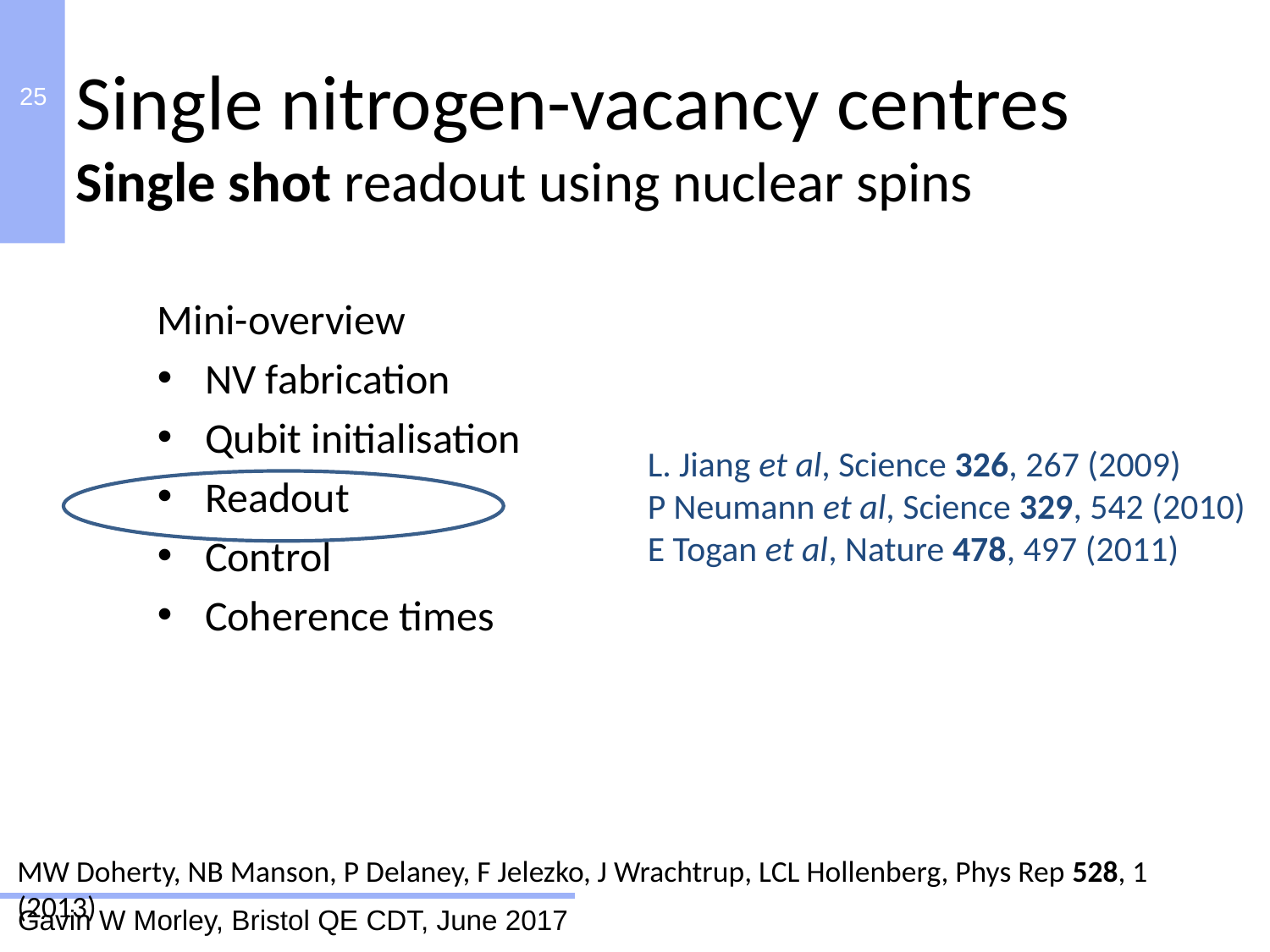

Single nitrogen-vacancy centres
Single shot readout using nuclear spins
Mini-overview
NV fabrication
Qubit initialisation
Readout
Control
Coherence times
L. Jiang et al, Science 326, 267 (2009)
P Neumann et al, Science 329, 542 (2010)
E Togan et al, Nature 478, 497 (2011)

MW Doherty, NB Manson, P Delaney, F Jelezko, J Wrachtrup, LCL Hollenberg, Phys Rep 528, 1 (2013)